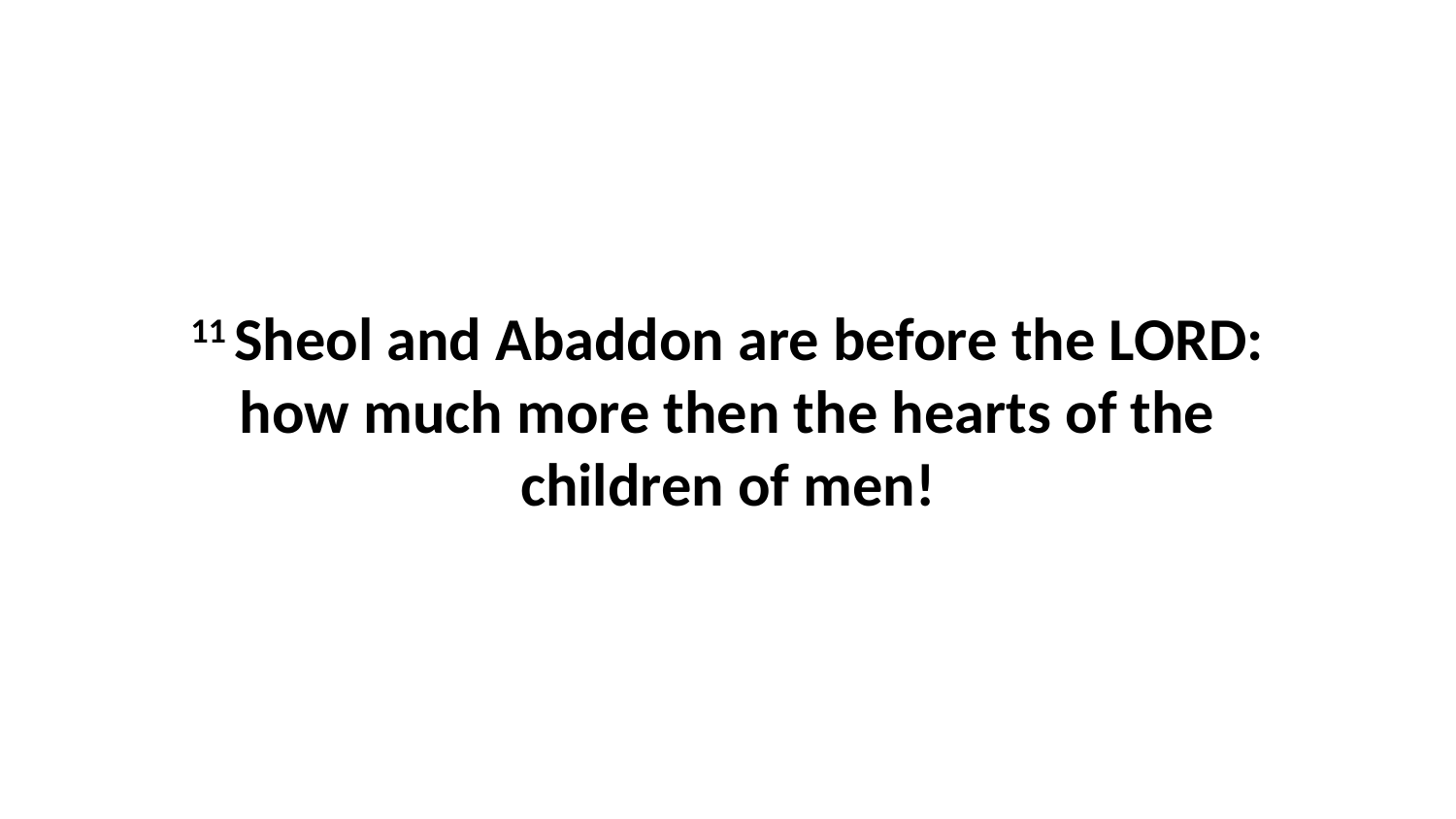

11 Sheol and Abaddon are before the LORD: how much more then the hearts of the children of men!